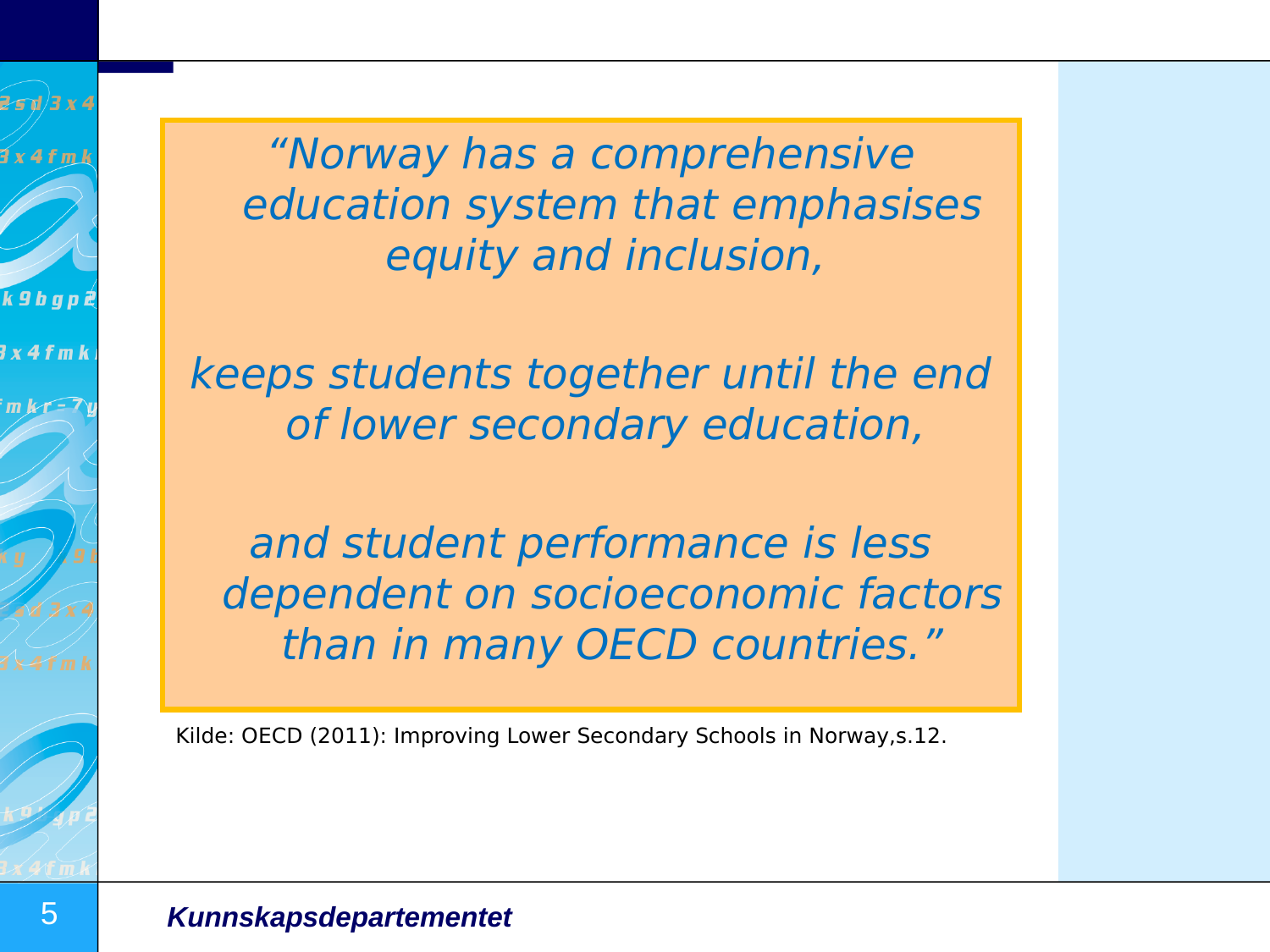

“Norway has a comprehensive education system that emphasises equity and inclusion,

keeps students together until the end of lower secondary education,

and student performance is less dependent on socioeconomic factors than in many OECD countries.”

Kilde: OECD (2011): Improving Lower Secondary Schools in Norway,s.12.